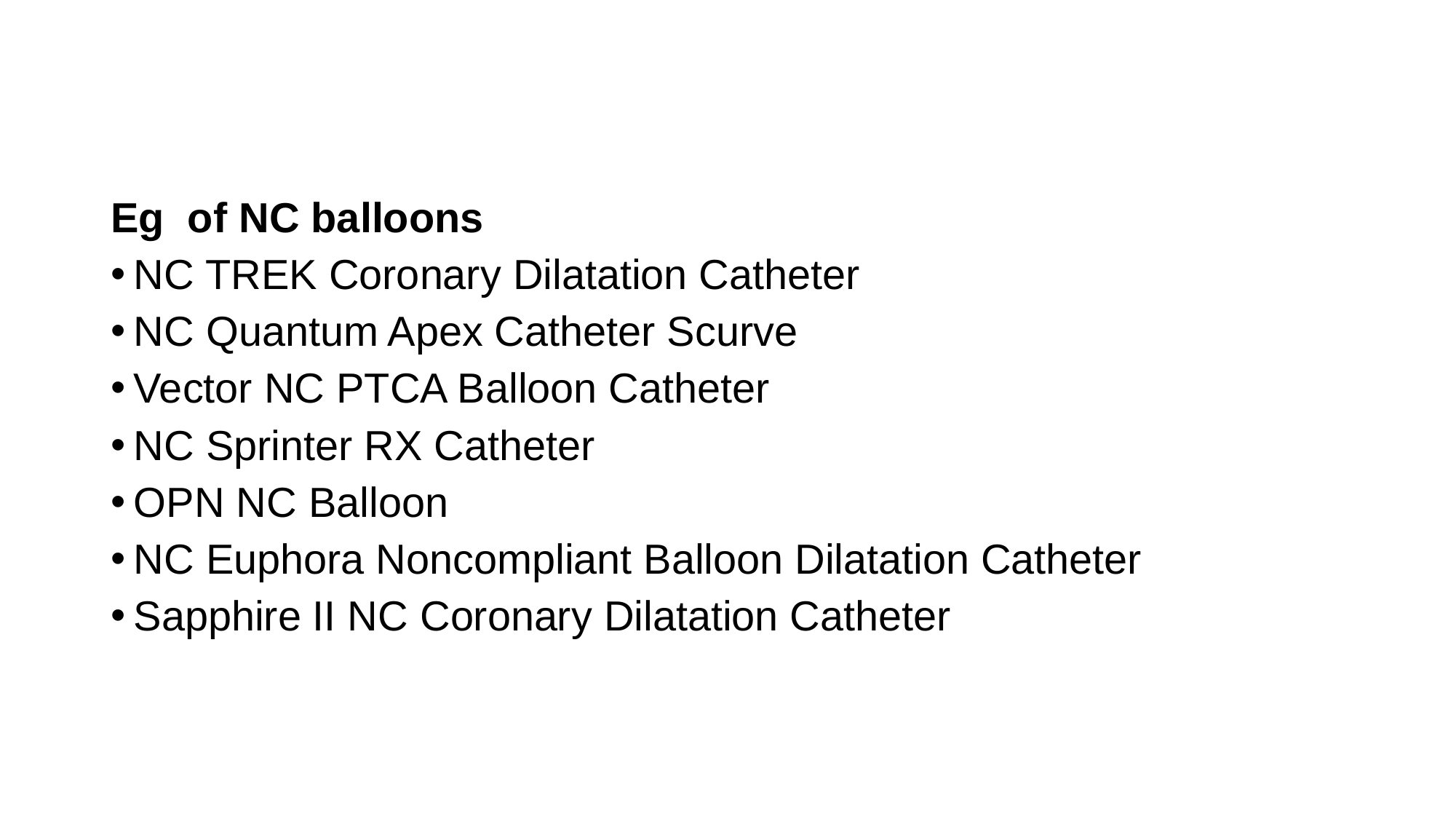

Eg  of NC balloons
NC TREK Coronary Dilatation Catheter
NC Quantum Apex Catheter Scurve
Vector NC PTCA Balloon Catheter
NC Sprinter RX Catheter
OPN NC Balloon
NC Euphora Noncompliant Balloon Dilatation Catheter
Sapphire II NC Coronary Dilatation Catheter